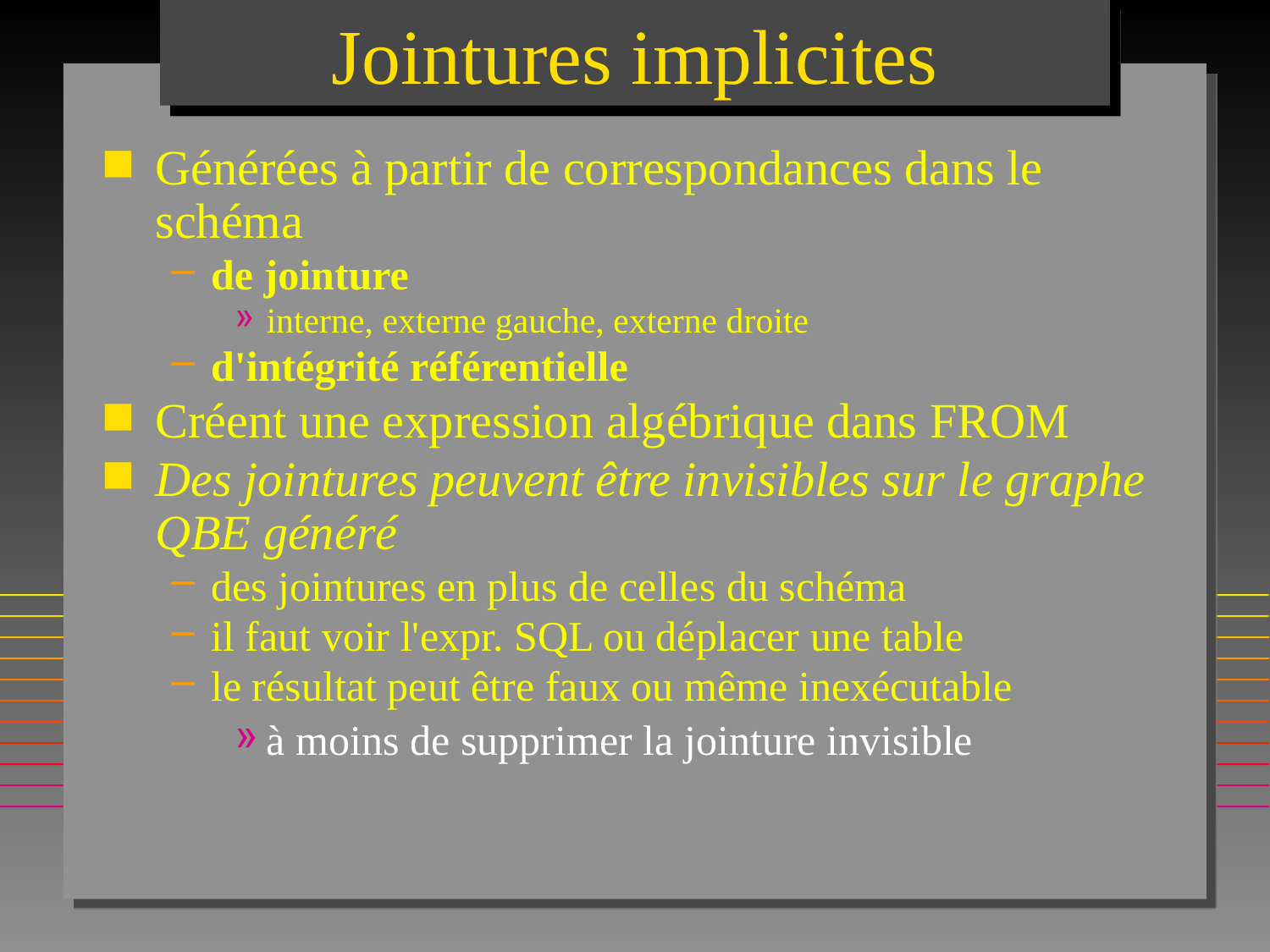

# Jointures implicites
Générées à partir de correspondances dans le schéma
de jointure
interne, externe gauche, externe droite
d'intégrité référentielle
Créent une expression algébrique dans FROM
Des jointures peuvent être invisibles sur le graphe QBE généré
des jointures en plus de celles du schéma
il faut voir l'expr. SQL ou déplacer une table
le résultat peut être faux ou même inexécutable
à moins de supprimer la jointure invisible